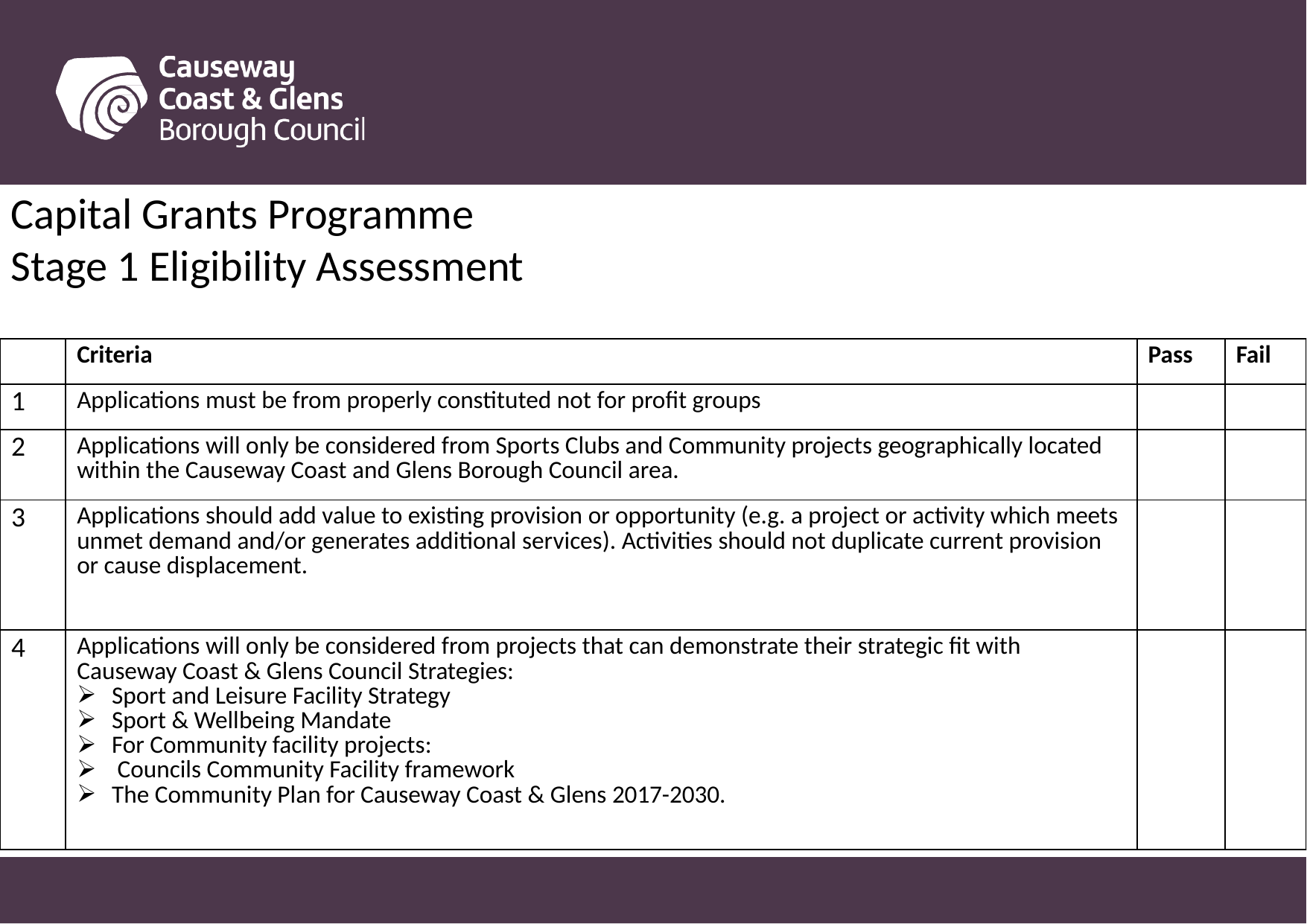

Capital Grants Programme
Stage 1 Eligibility Assessment
|  | Criteria | Pass | Fail |
| --- | --- | --- | --- |
| 1 | Applications must be from properly constituted not for profit groups |  |  |
| 2 | Applications will only be considered from Sports Clubs and Community projects geographically located within the Causeway Coast and Glens Borough Council area. |  |  |
| 3 | Applications should add value to existing provision or opportunity (e.g. a project or activity which meets unmet demand and/or generates additional services). Activities should not duplicate current provision or cause displacement. |  |  |
| 4 | Applications will only be considered from projects that can demonstrate their strategic fit with Causeway Coast & Glens Council Strategies: Sport and Leisure Facility Strategy Sport & Wellbeing Mandate For Community facility projects: Councils Community Facility framework The Community Plan for Causeway Coast & Glens 2017-2030. |  |  |